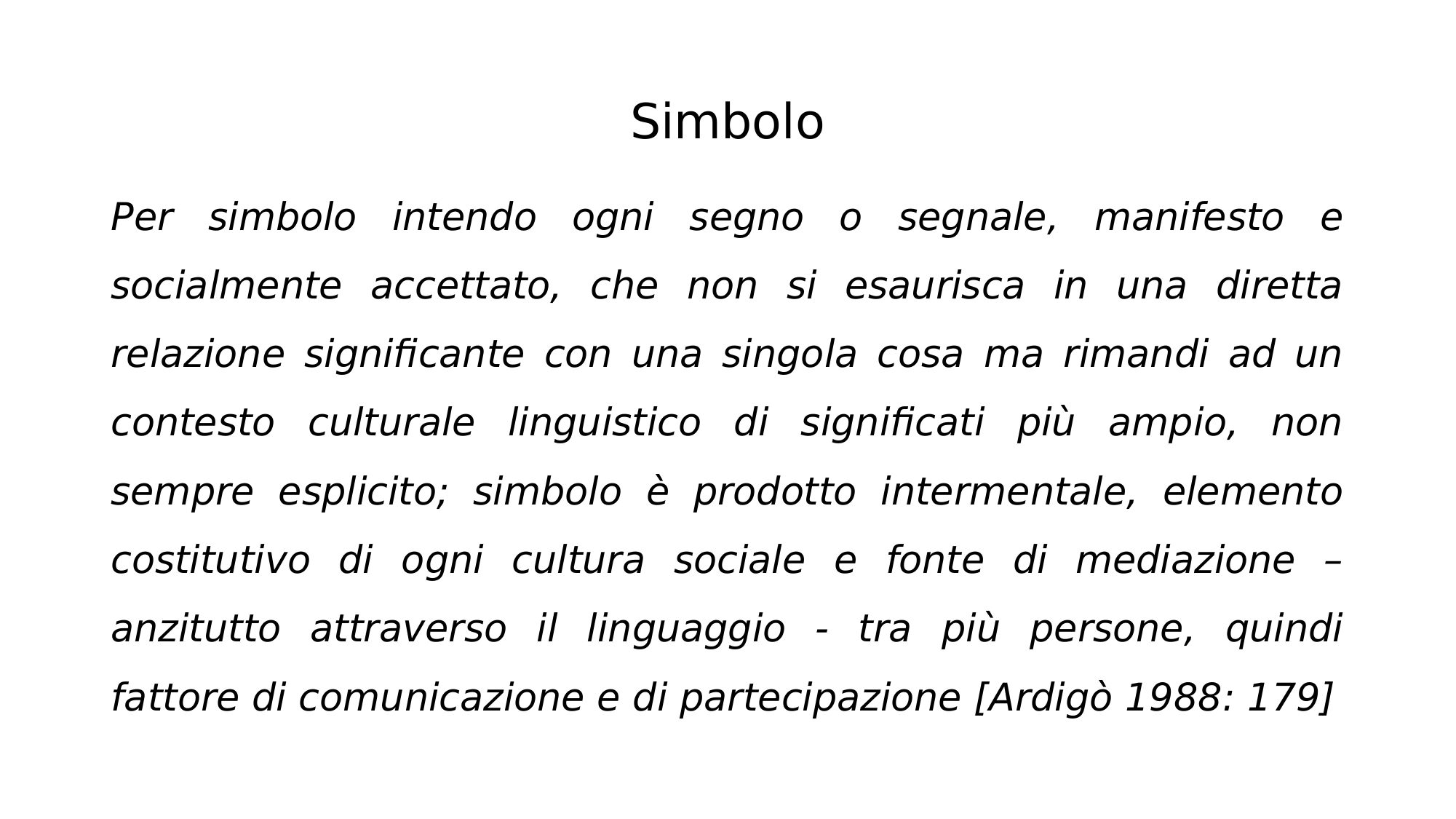

# Simbolo
Per simbolo intendo ogni segno o segnale, manifesto e socialmente accettato, che non si esaurisca in una diretta relazione significante con una singola cosa ma rimandi ad un contesto culturale linguistico di significati più ampio, non sempre esplicito; simbolo è prodotto intermentale, elemento costitutivo di ogni cultura sociale e fonte di mediazione –anzitutto attraverso il linguaggio - tra più persone, quindi fattore di comunicazione e di partecipazione [Ardigò 1988: 179]